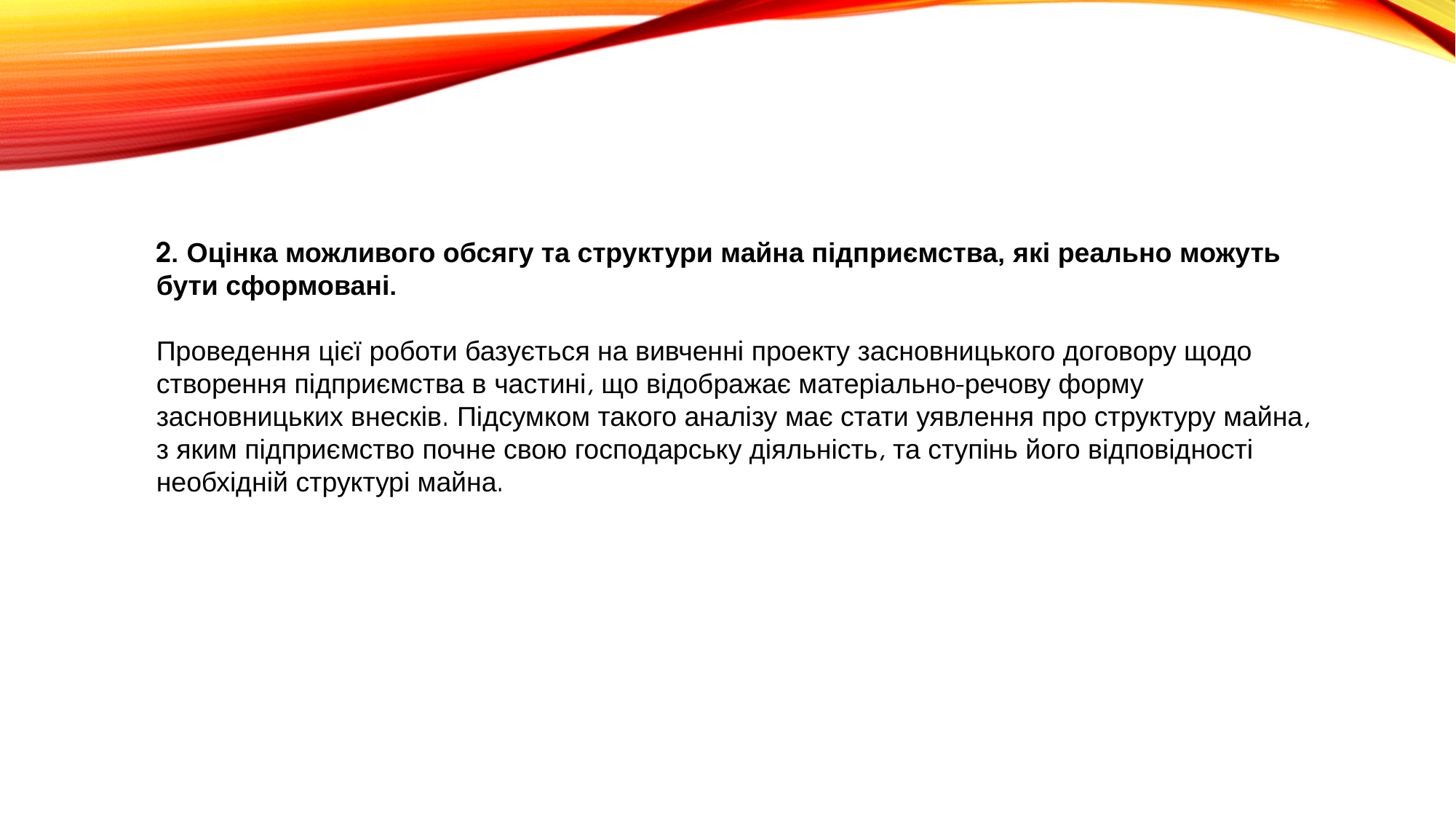

2. Оцінка можливого обсягу та структури майна підприємства, які реально можуть бути сформовані.

Проведення цієї роботи базується на вивченні проекту засновницького договору щодо створення підприємства в частині, що відображає матеріально-речову форму засновницьких внесків. Підсумком такого аналізу має стати уявлення про структуру майна, з яким підприємство почне свою господарську діяльність, та ступінь його відповідності необхідній структурі майна.